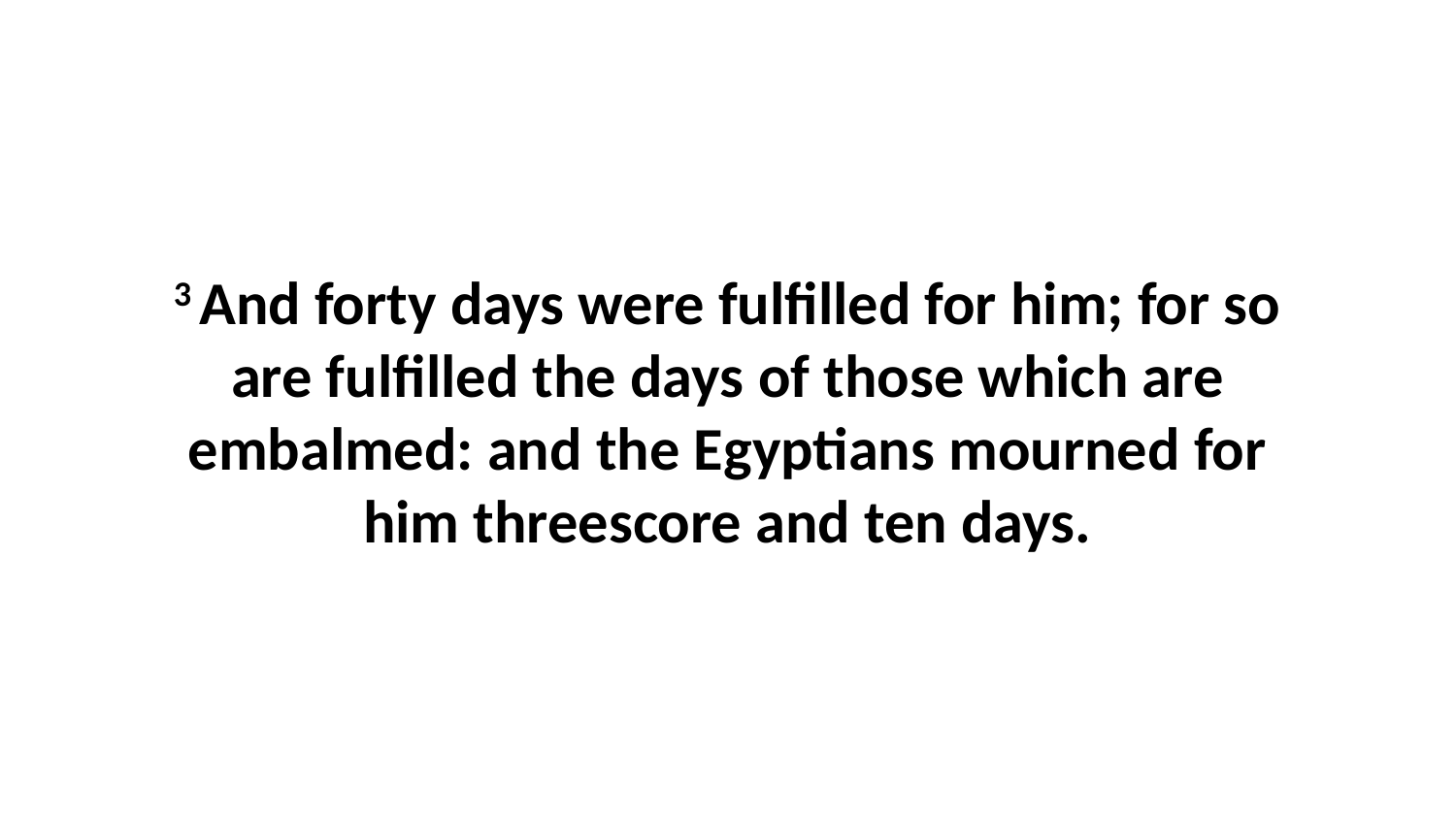

3 And forty days were fulfilled for him; for so are fulfilled the days of those which are embalmed: and the Egyptians mourned for him threescore and ten days.